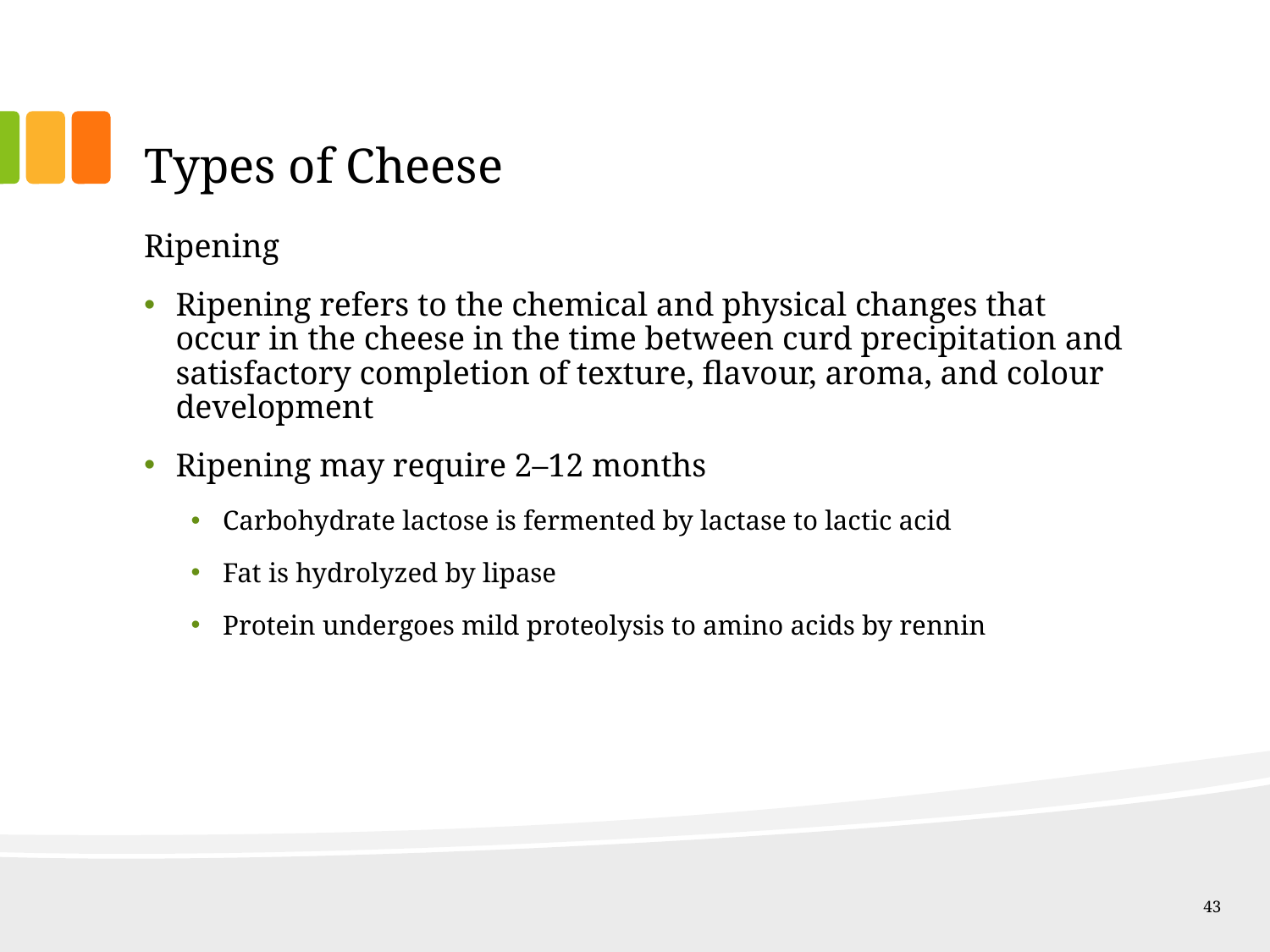

# Types of Cheese
Ripening
Ripening refers to the chemical and physical changes that occur in the cheese in the time between curd precipitation and satisfactory completion of texture, flavour, aroma, and colour development
Ripening may require 2–12 months
Carbohydrate lactose is fermented by lactase to lactic acid
Fat is hydrolyzed by lipase
Protein undergoes mild proteolysis to amino acids by rennin

43